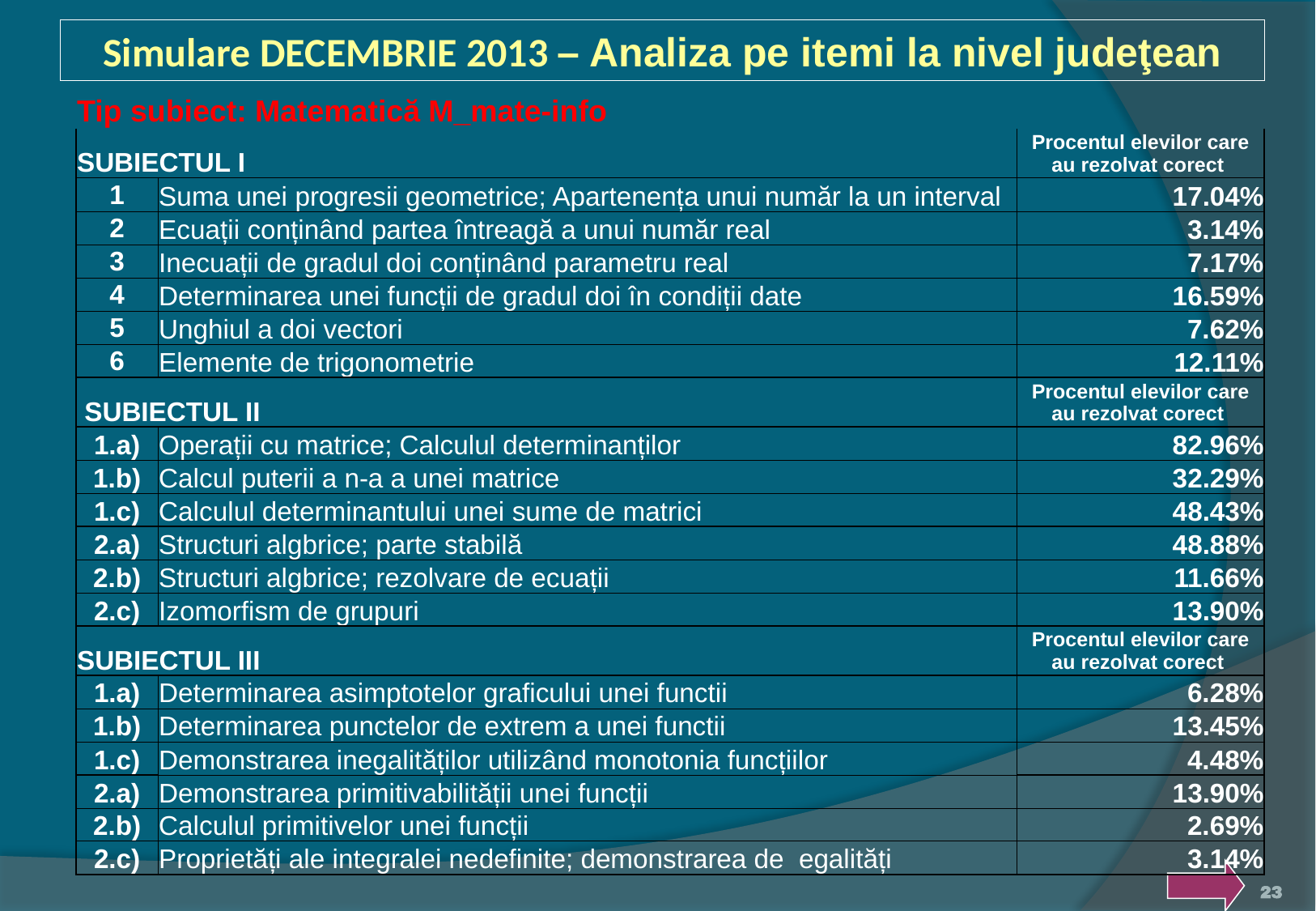

Simulare DECEMBRIE 2013 – Analiza pe itemi la nivel judeţean
| Tip subiect: Matematică M\_mate-info |  |  |
| --- | --- | --- |
| SUBIECTUL I |  | Procentul elevilor care au rezolvat corect |
| 1 | Suma unei progresii geometrice; Apartenența unui număr la un interval | 17.04% |
| 2 | Ecuații conținând partea întreagă a unui număr real | 3.14% |
| 3 | Inecuații de gradul doi conținând parametru real | 7.17% |
| 4 | Determinarea unei funcții de gradul doi în condiții date | 16.59% |
| 5 | Unghiul a doi vectori | 7.62% |
| 6 | Elemente de trigonometrie | 12.11% |
| SUBIECTUL II |  | Procentul elevilor care au rezolvat corect |
| 1.a) | Operații cu matrice; Calculul determinanților | 82.96% |
| 1.b) | Calcul puterii a n-a a unei matrice | 32.29% |
| 1.c) | Calculul determinantului unei sume de matrici | 48.43% |
| 2.a) | Structuri algbrice; parte stabilă | 48.88% |
| 2.b) | Structuri algbrice; rezolvare de ecuații | 11.66% |
| 2.c) | Izomorfism de grupuri | 13.90% |
| SUBIECTUL III |  | Procentul elevilor care au rezolvat corect |
| 1.a) | Determinarea asimptotelor graficului unei functii | 6.28% |
| 1.b) | Determinarea punctelor de extrem a unei functii | 13.45% |
| 1.c) | Demonstrarea inegalităților utilizând monotonia funcțiilor | 4.48% |
| 2.a) | Demonstrarea primitivabilității unei funcții | 13.90% |
| 2.b) | Calculul primitivelor unei funcții | 2.69% |
| 2.c) | Proprietăți ale integralei nedefinite; demonstrarea de egalități | 3.14% |
23